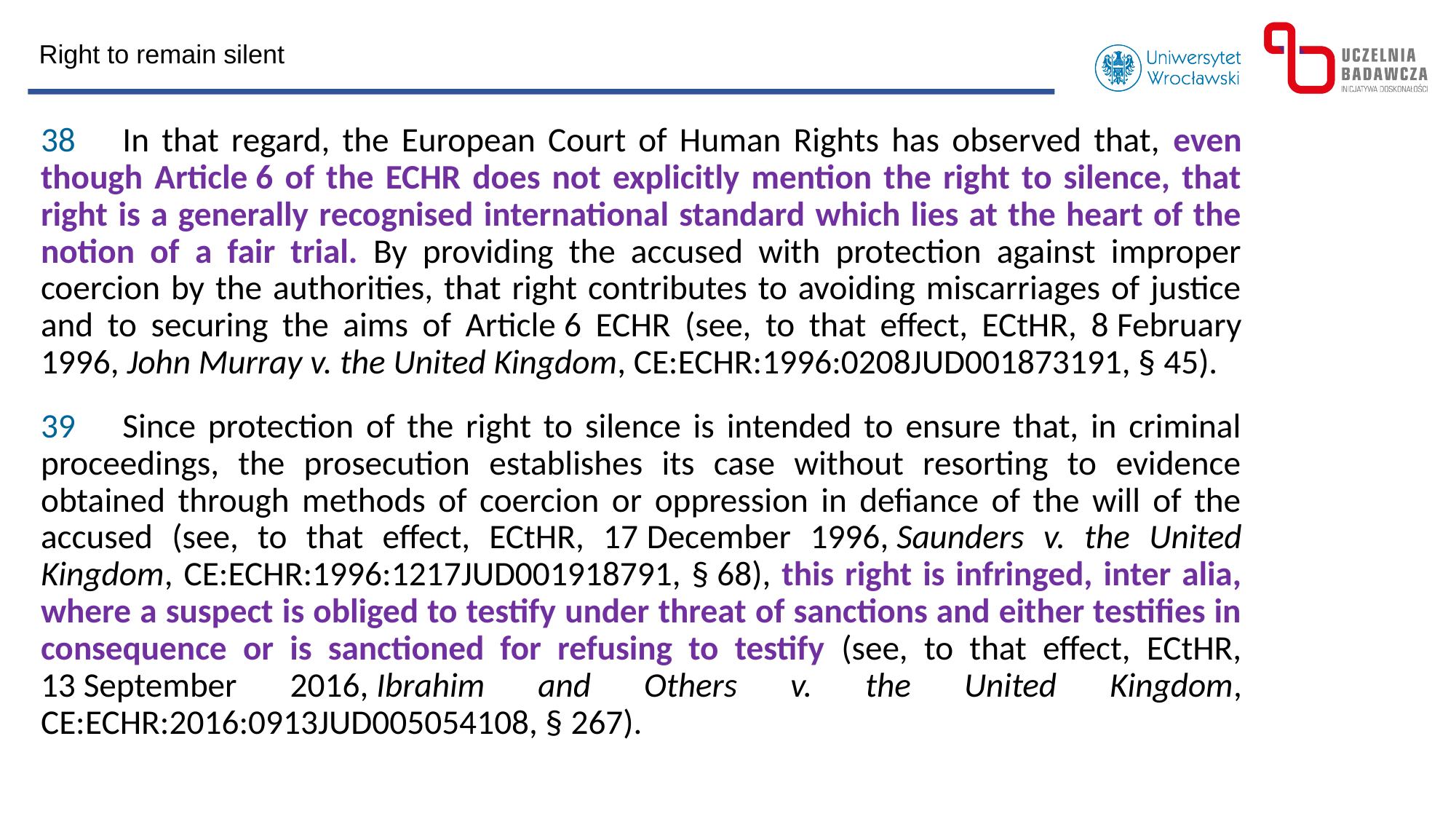

Right to remain silent
38      In that regard, the European Court of Human Rights has observed that, even though Article 6 of the ECHR does not explicitly mention the right to silence, that right is a generally recognised international standard which lies at the heart of the notion of a fair trial. By providing the accused with protection against improper coercion by the authorities, that right contributes to avoiding miscarriages of justice and to securing the aims of Article 6 ECHR (see, to that effect, ECtHR, 8 February 1996, John Murray v. the United Kingdom, CE:ECHR:1996:0208JUD001873191, § 45).
39      Since protection of the right to silence is intended to ensure that, in criminal proceedings, the prosecution establishes its case without resorting to evidence obtained through methods of coercion or oppression in defiance of the will of the accused (see, to that effect, ECtHR, 17 December 1996, Saunders v. the United Kingdom, CE:ECHR:1996:1217JUD001918791, § 68), this right is infringed, inter alia, where a suspect is obliged to testify under threat of sanctions and either testifies in consequence or is sanctioned for refusing to testify (see, to that effect, ECtHR, 13 September 2016, Ibrahim and Others v. the United Kingdom, CE:ECHR:2016:0913JUD005054108, § 267).